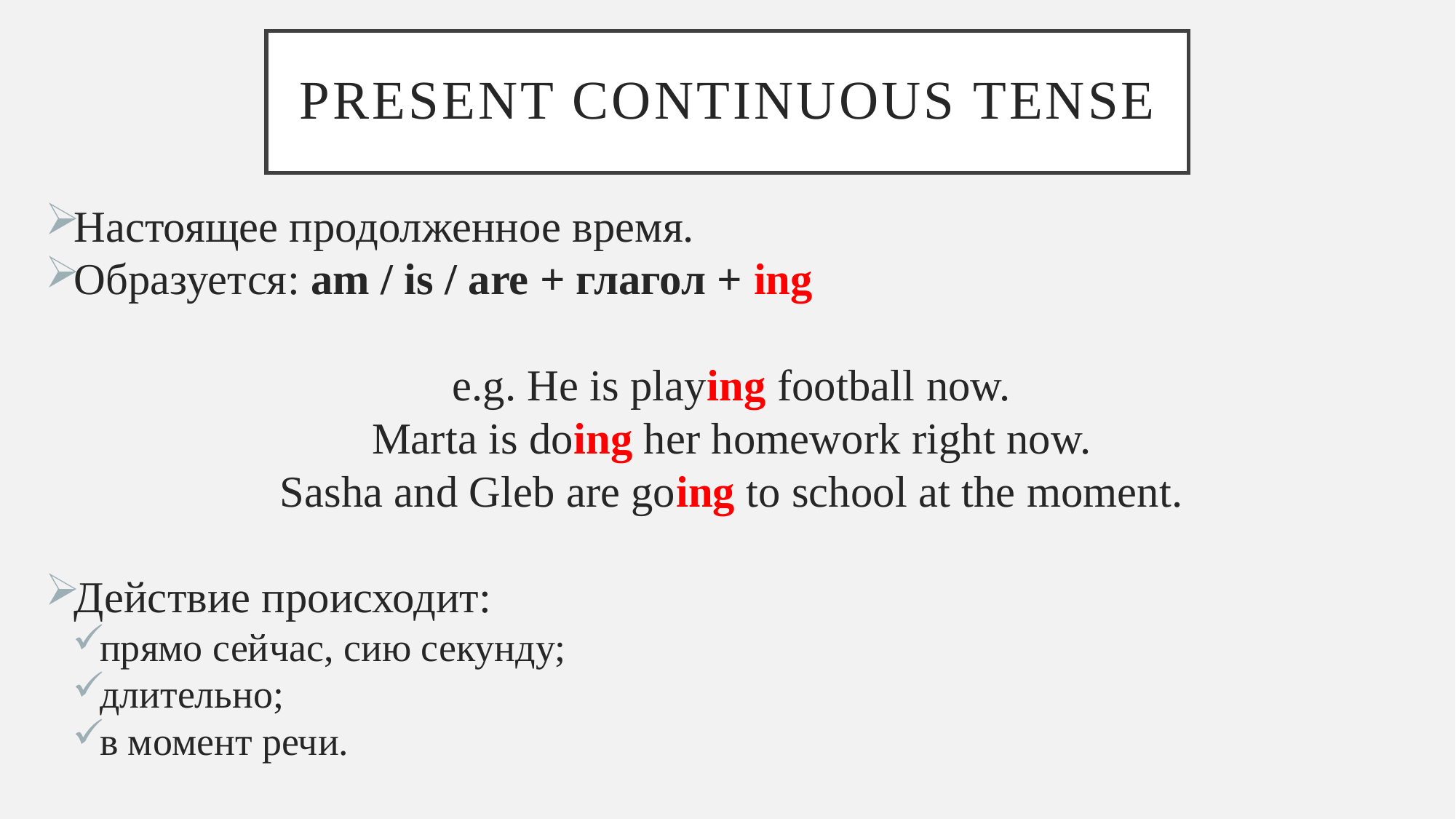

Present continuous tense
Настоящее продолженное время.
Образуется: am / is / are + глагол + ing

e.g. He is playing football now.
Marta is doing her homework right now.
Sasha and Gleb are going to school at the moment.

Действие происходит:
прямо сейчас, сию секунду;
длительно;
в момент речи.